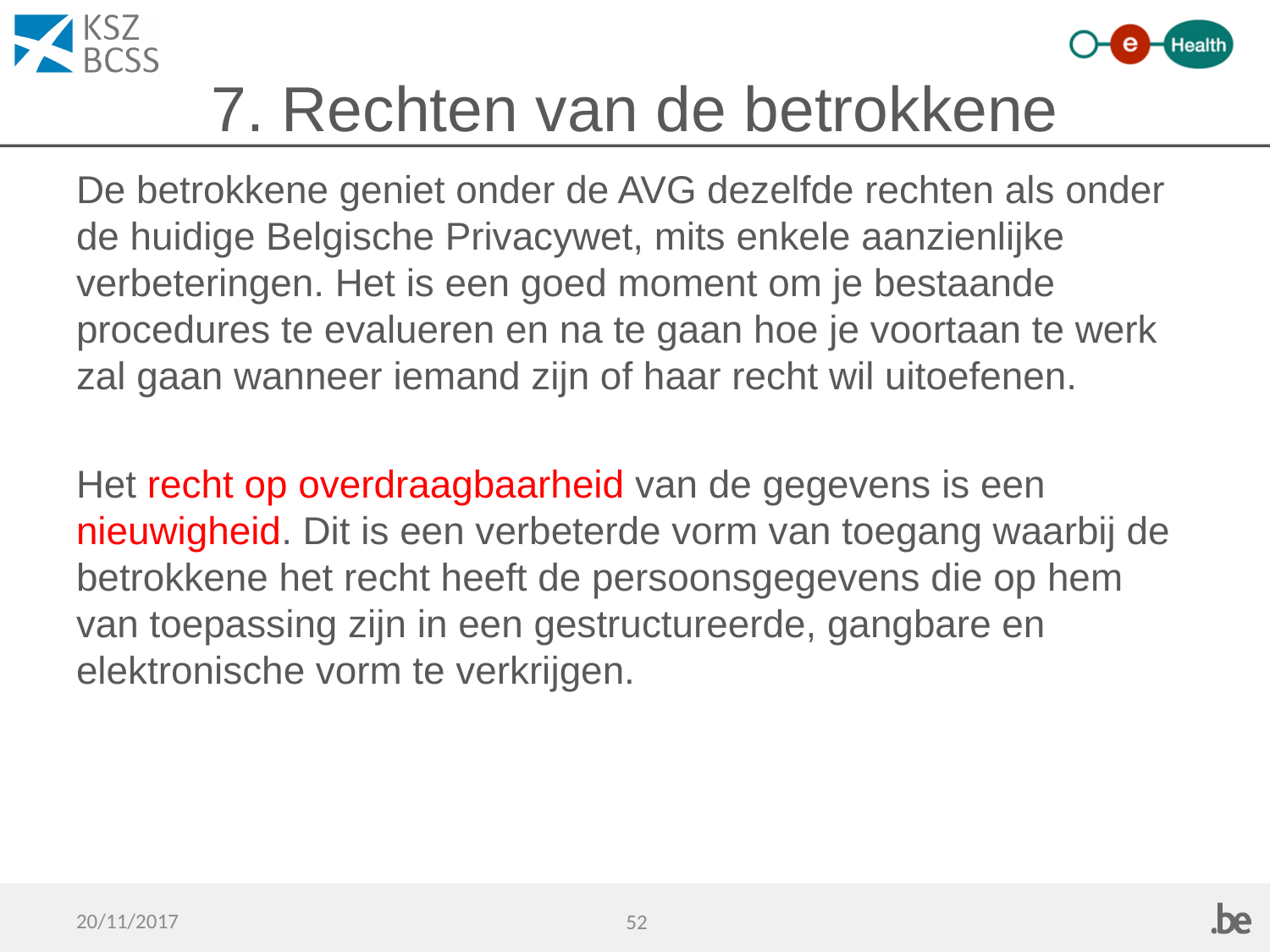

# 7. Rechten van de betrokkene
De betrokkene geniet onder de AVG dezelfde rechten als onder de huidige Belgische Privacywet, mits enkele aanzienlijke verbeteringen. Het is een goed moment om je bestaande procedures te evalueren en na te gaan hoe je voortaan te werk zal gaan wanneer iemand zijn of haar recht wil uitoefenen.

Het recht op overdraagbaarheid van de gegevens is een nieuwigheid. Dit is een verbeterde vorm van toegang waarbij de betrokkene het recht heeft de persoonsgegevens die op hem van toepassing zijn in een gestructureerde, gangbare en elektronische vorm te verkrijgen.
20/11/2017
52